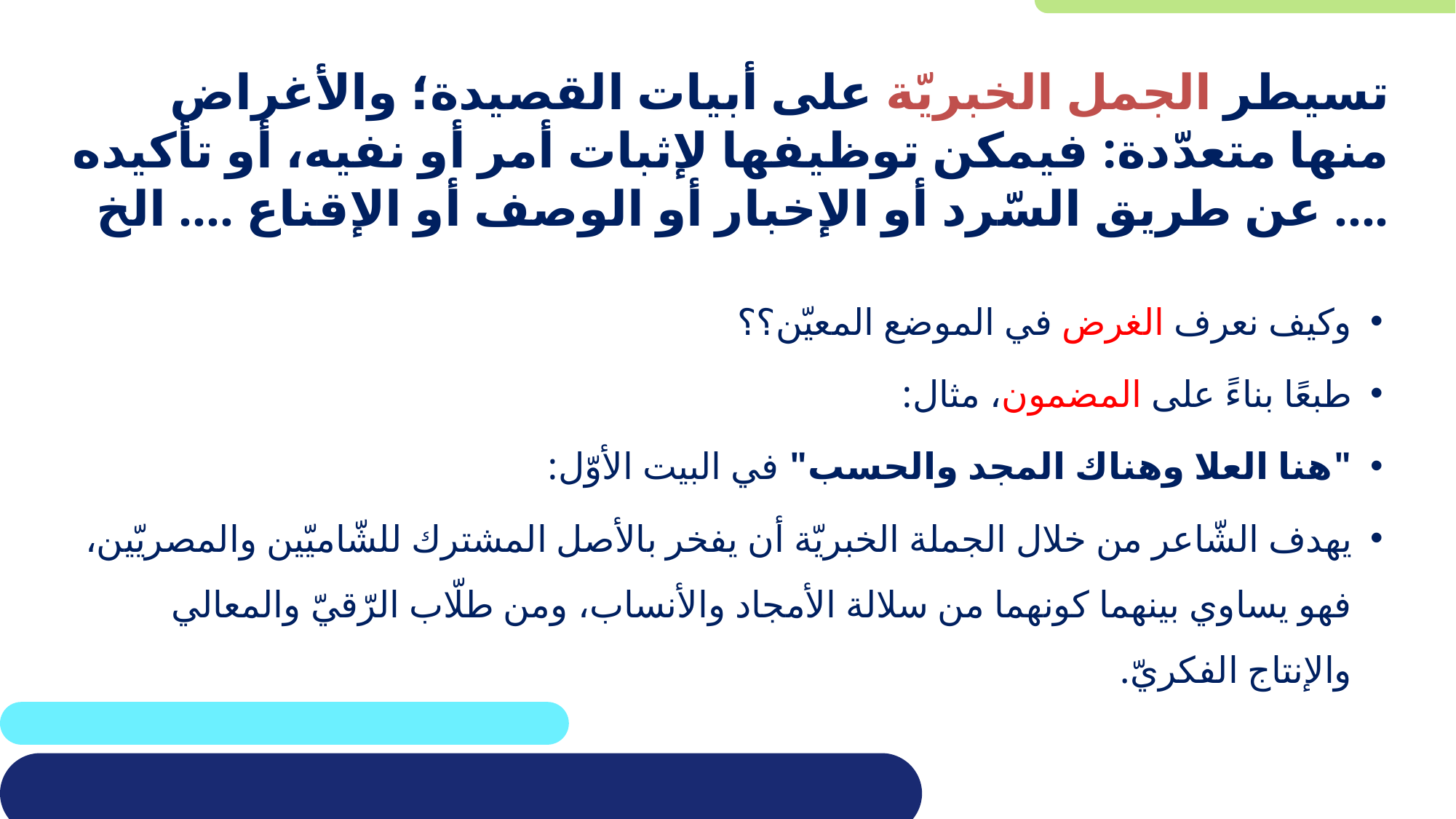

# تسيطر الجمل الخبريّة على أبيات القصيدة؛ والأغراض منها متعدّدة: فيمكن توظيفها لإثبات أمر أو نفيه، أو تأكيده .... عن طريق السّرد أو الإخبار أو الوصف أو الإقناع .... الخ
وكيف نعرف الغرض في الموضع المعيّن؟؟
طبعًا بناءً على المضمون، مثال:
"هنا العلا وهناك المجد والحسب" في البيت الأوّل:
يهدف الشّاعر من خلال الجملة الخبريّة أن يفخر بالأصل المشترك للشّاميّين والمصريّين، فهو يساوي بينهما كونهما من سلالة الأمجاد والأنساب، ومن طلّاب الرّقيّ والمعالي والإنتاج الفكريّ.